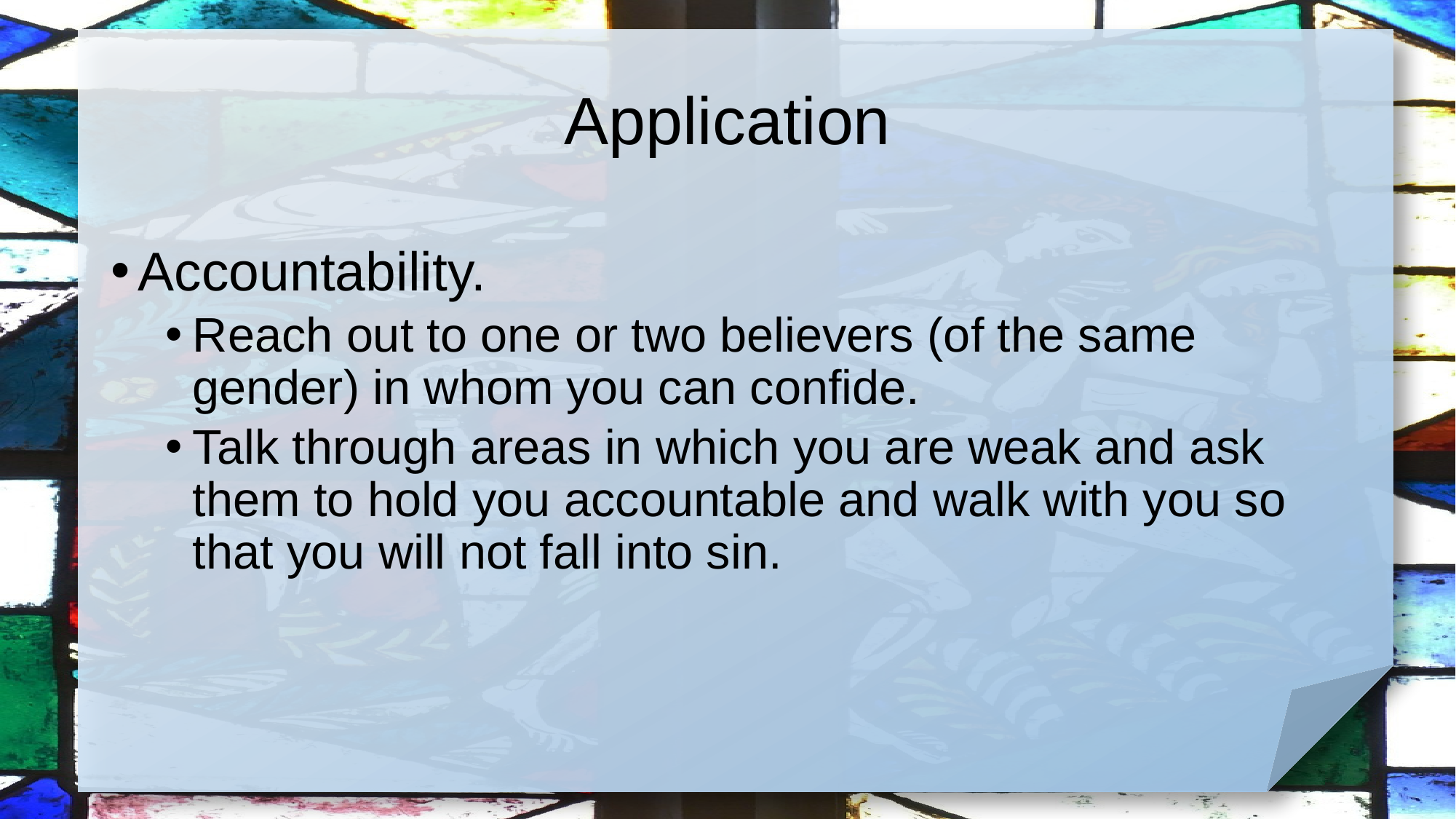

# Application
Accountability.
Reach out to one or two believers (of the same gender) in whom you can confide.
Talk through areas in which you are weak and ask them to hold you accountable and walk with you so that you will not fall into sin.